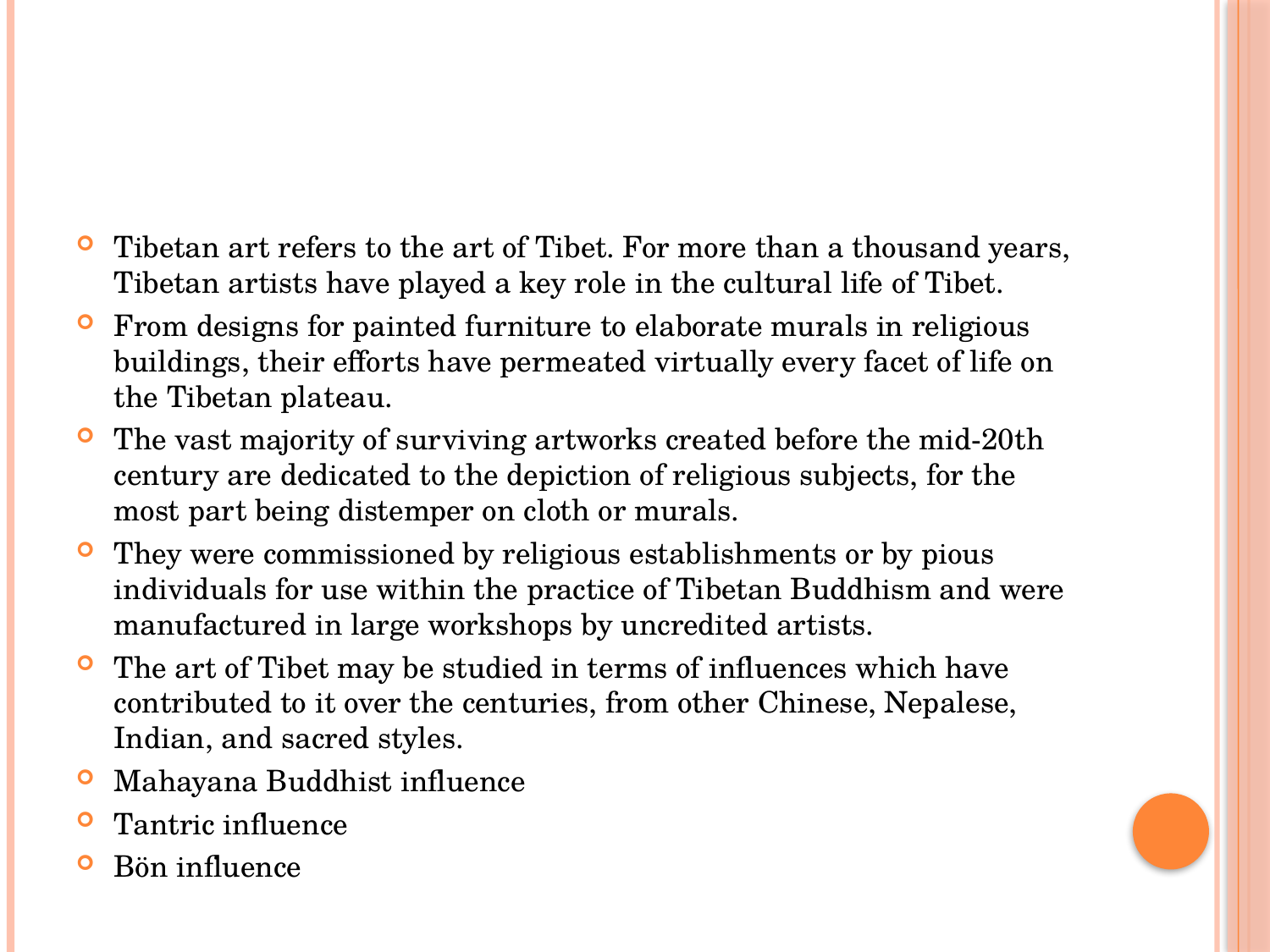

#
Tibetan art refers to the art of Tibet. For more than a thousand years, Tibetan artists have played a key role in the cultural life of Tibet.
From designs for painted furniture to elaborate murals in religious buildings, their efforts have permeated virtually every facet of life on the Tibetan plateau.
The vast majority of surviving artworks created before the mid-20th century are dedicated to the depiction of religious subjects, for the most part being distemper on cloth or murals.
They were commissioned by religious establishments or by pious individuals for use within the practice of Tibetan Buddhism and were manufactured in large workshops by uncredited artists.
The art of Tibet may be studied in terms of influences which have contributed to it over the centuries, from other Chinese, Nepalese, Indian, and sacred styles.
Mahayana Buddhist influence
Tantric influence
Bön influence